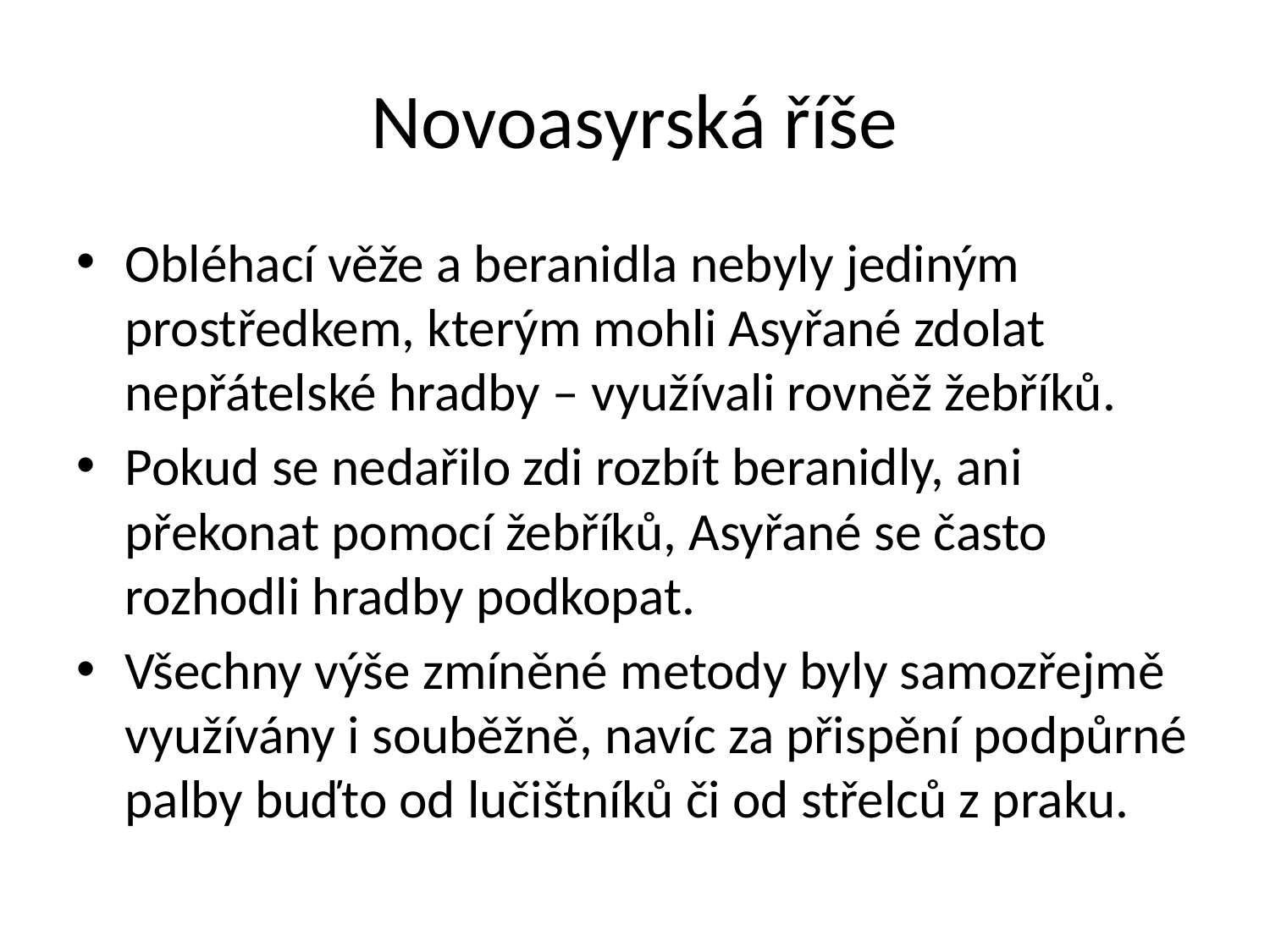

# Novoasyrská říše
Obléhací věže a beranidla nebyly jediným prostředkem, kterým mohli Asyřané zdolat nepřátelské hradby – využívali rovněž žebříků.
Pokud se nedařilo zdi rozbít beranidly, ani překonat pomocí žebříků, Asyřané se často rozhodli hradby podkopat.
Všechny výše zmíněné metody byly samozřejmě využívány i souběžně, navíc za přispění podpůrné palby buďto od lučištníků či od střelců z praku.